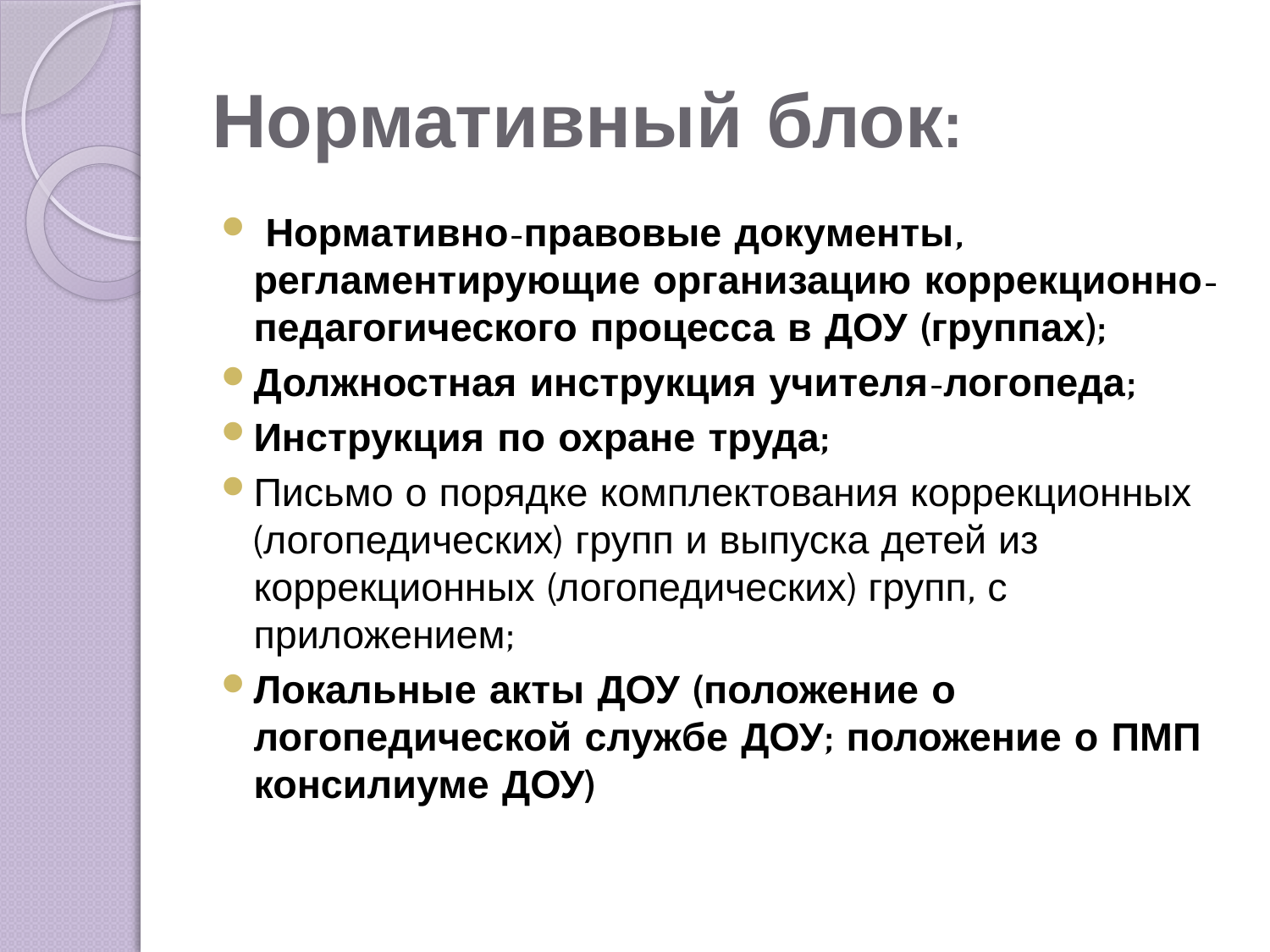

# Нормативный блок:
 Нормативно-правовые документы, регламентирующие организацию коррекционно-педагогического процесса в ДОУ (группах);
Должностная инструкция учителя-логопеда;
Инструкция по охране труда;
Письмо о порядке комплектования коррекционных (логопедических) групп и выпуска детей из коррекционных (логопедических) групп, с приложением;
Локальные акты ДОУ (положение о логопедической службе ДОУ; положение о ПМП консилиуме ДОУ)